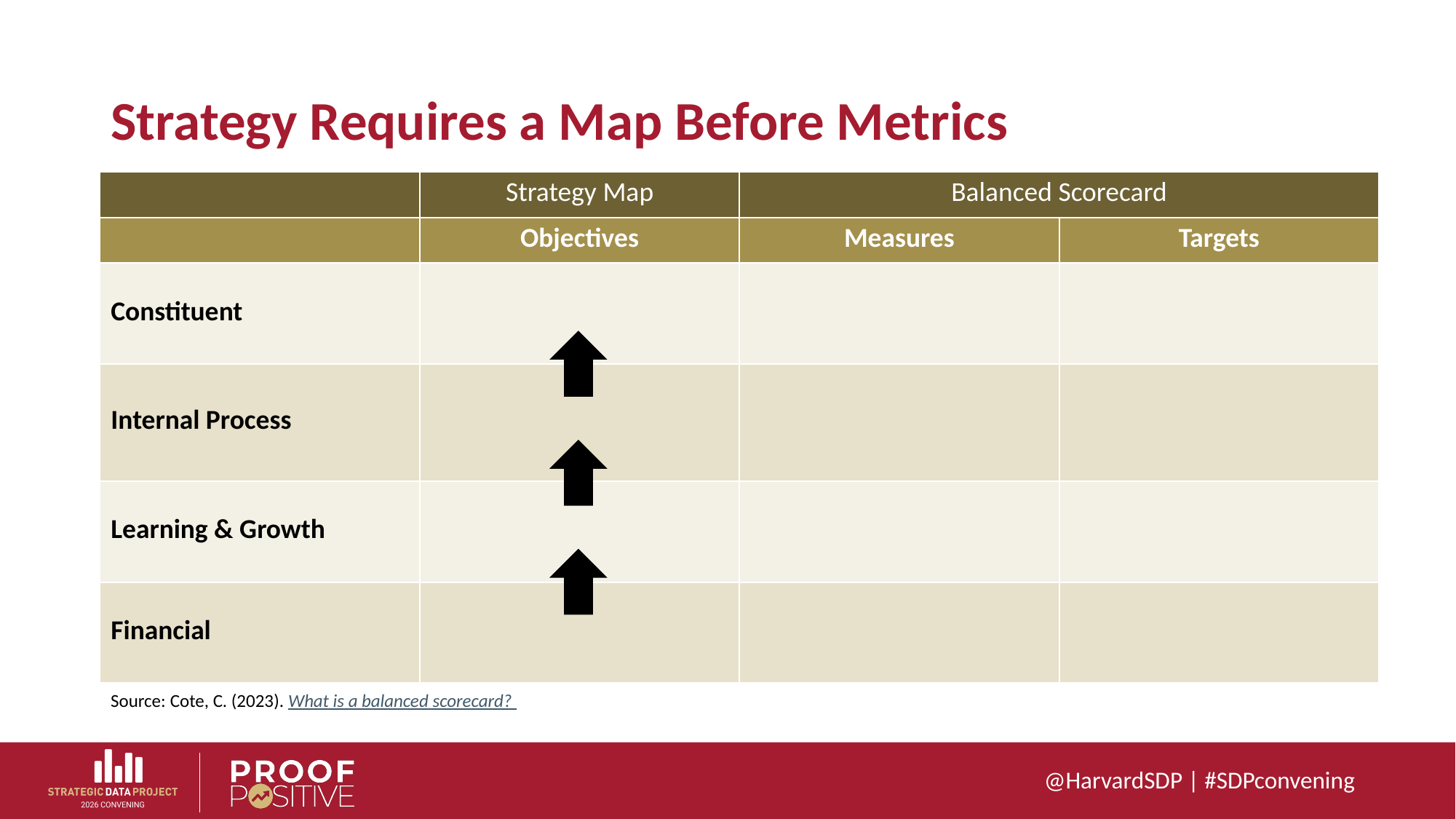

# Strategy Requires a Map Before Metrics
|  | Strategy Map | Balanced Scorecard |  |
| --- | --- | --- | --- |
|  | Objectives | Measures | Targets |
| Constituent |  |  |  |
| Internal Process |  |  |  |
| Learning & Growth |  |  |  |
| Financial |  |  |  |

Source: Cote, C. (2023). What is a balanced scorecard?